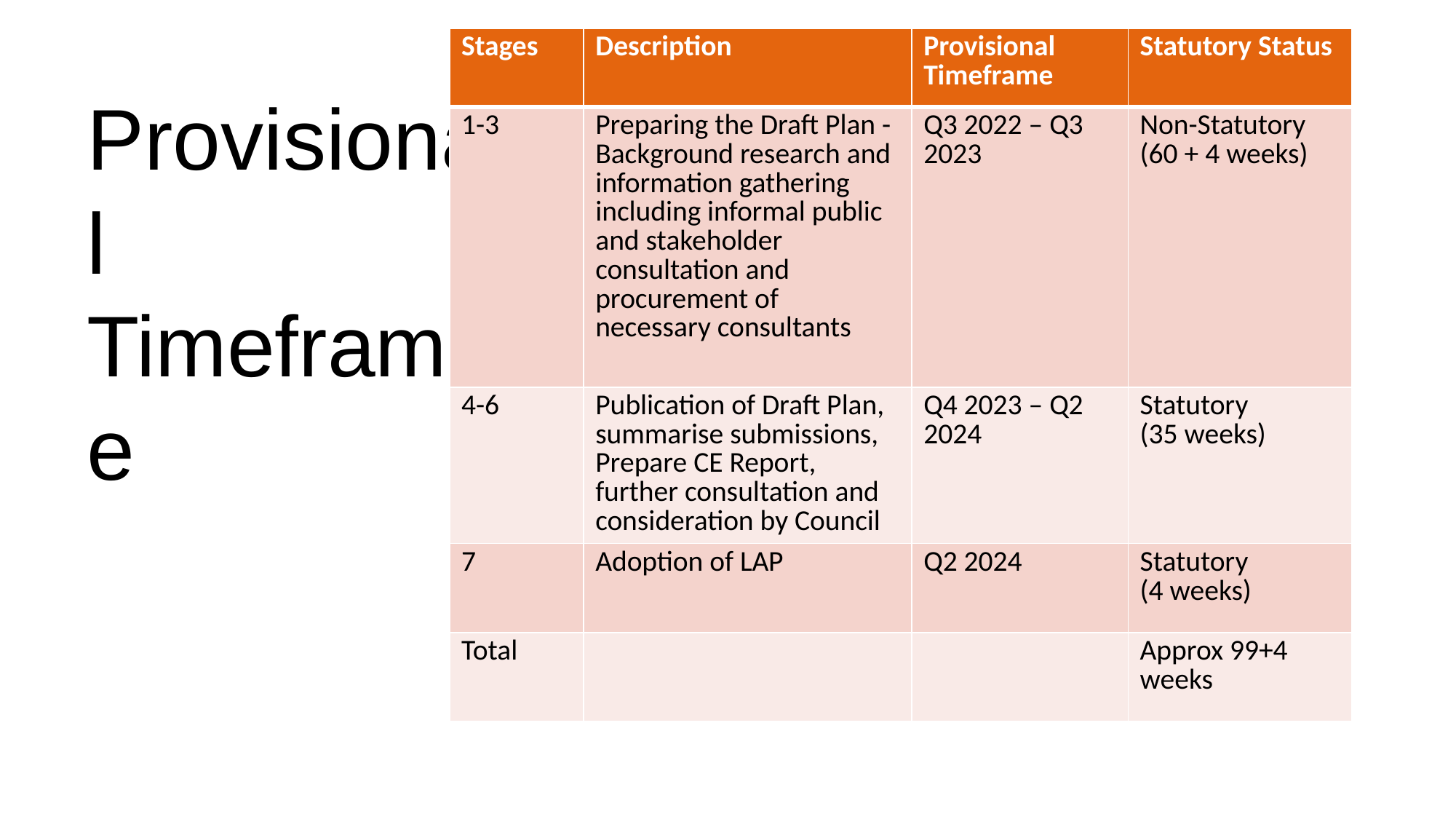

| Stages | Description | Provisional Timeframe | Statutory Status |
| --- | --- | --- | --- |
| 1-3 | Preparing the Draft Plan - Background research and information gathering including informal public and stakeholder consultation and procurement of necessary consultants | Q3 2022 – Q3 2023 | Non-Statutory (60 + 4 weeks) |
| 4-6 | Publication of Draft Plan, summarise submissions, Prepare CE Report, further consultation and consideration by Council | Q4 2023 – Q2 2024 | Statutory (35 weeks) |
| 7 | Adoption of LAP | Q2 2024 | Statutory (4 weeks) |
| Total |  |  | Approx 99+4 weeks |
Provisional Timeframe